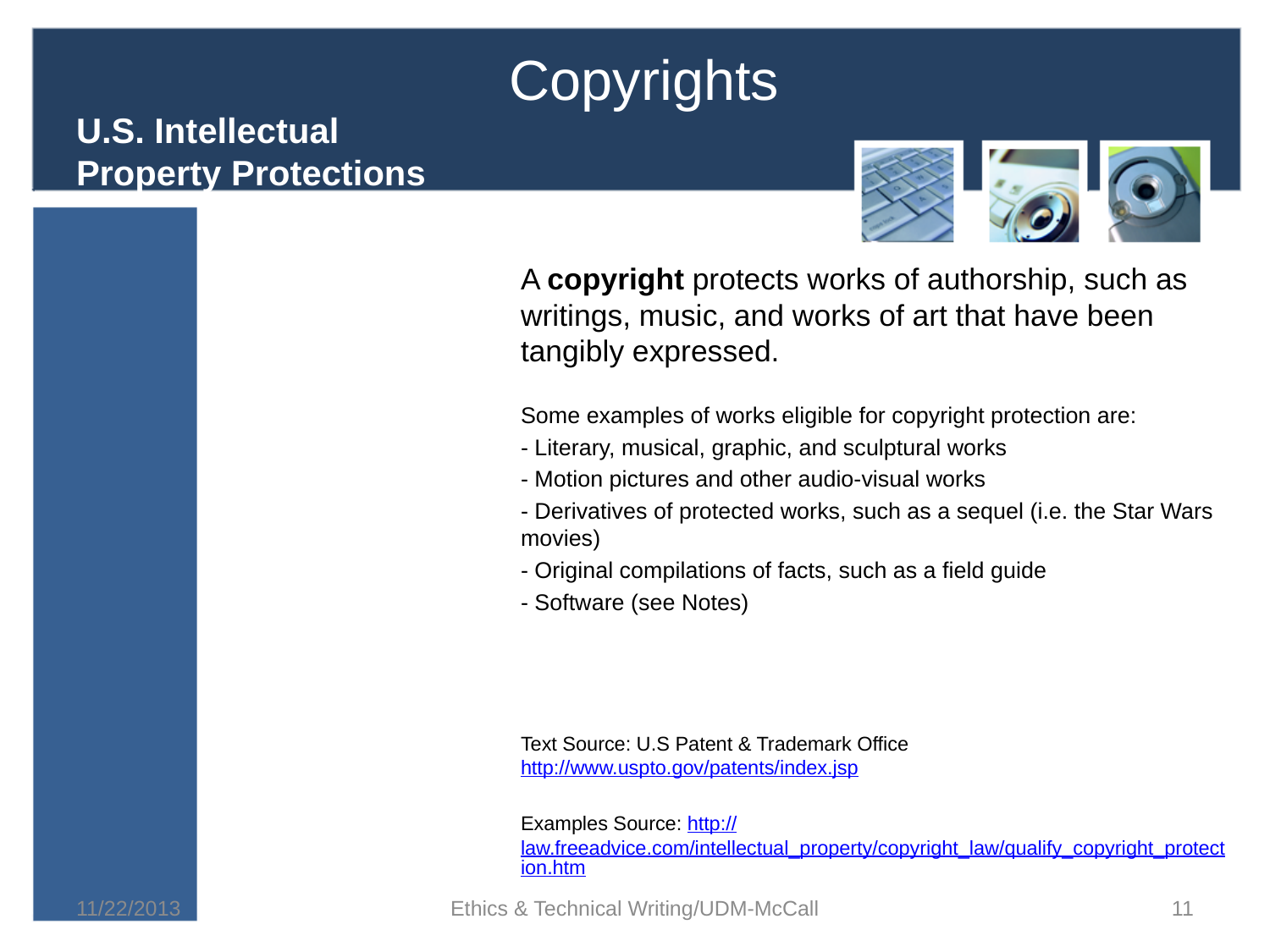

# U.S. Intellectual Property Protections
Copyrights
A copyright protects works of authorship, such as writings, music, and works of art that have been tangibly expressed.

Some examples of works eligible for copyright protection are:
- Literary, musical, graphic, and sculptural works
- Motion pictures and other audio-visual works
- Derivatives of protected works, such as a sequel (i.e. the Star Wars movies)
- Original compilations of facts, such as a field guide
- Software (see Notes)

Text Source: U.S Patent & Trademark Office http://www.uspto.gov/patents/index.jsp

Examples Source: http://law.freeadvice.com/intellectual_property/copyright_law/qualify_copyright_protection.htm

11/22/2013
Ethics & Technical Writing/UDM-McCall
11